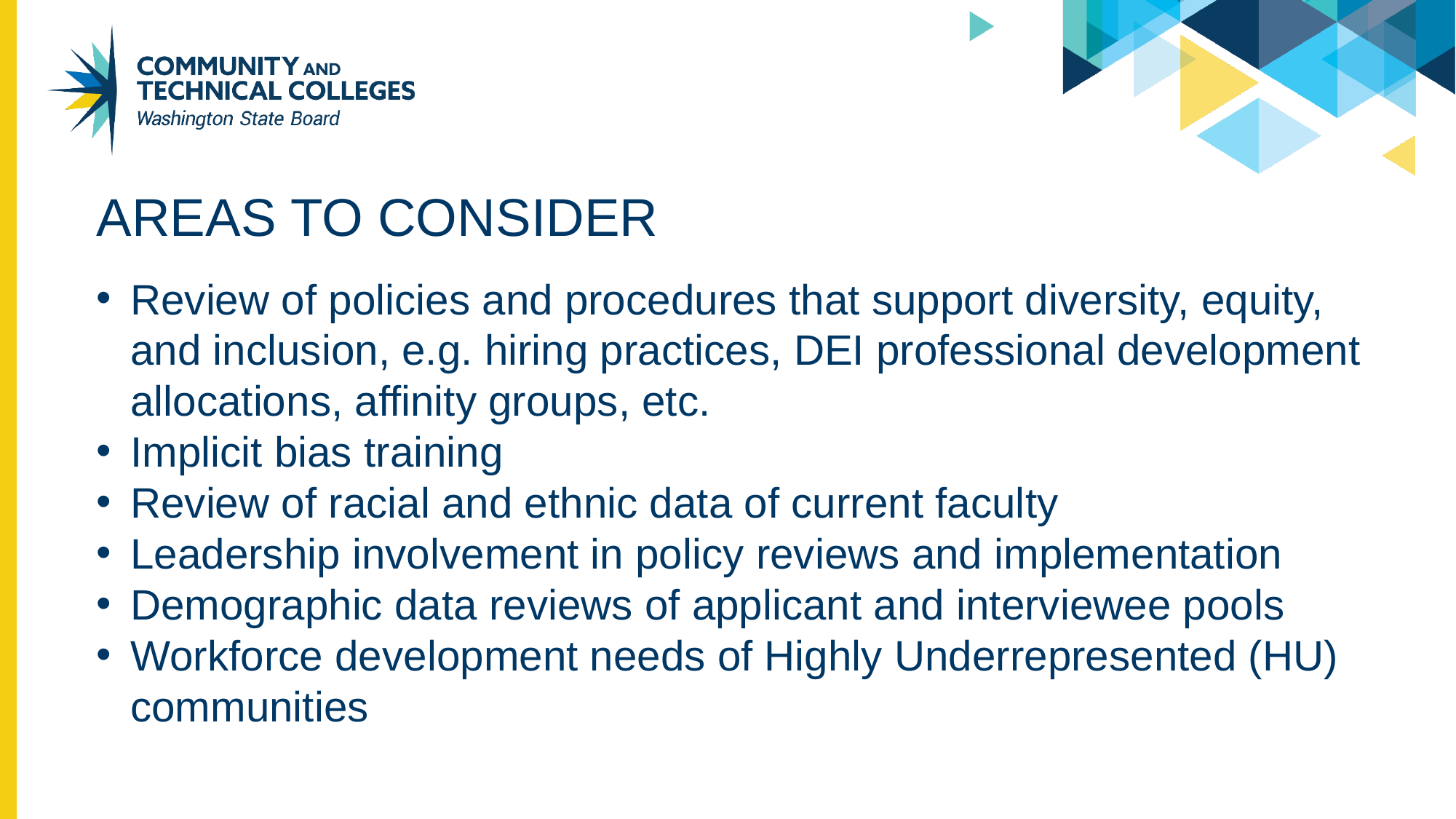

# AREAS TO CONSIDER
Review of policies and procedures that support diversity, equity, and inclusion, e.g. hiring practices, DEI professional development allocations, affinity groups, etc.
Implicit bias training
Review of racial and ethnic data of current faculty
Leadership involvement in policy reviews and implementation
Demographic data reviews of applicant and interviewee pools
Workforce development needs of Highly Underrepresented (HU) communities